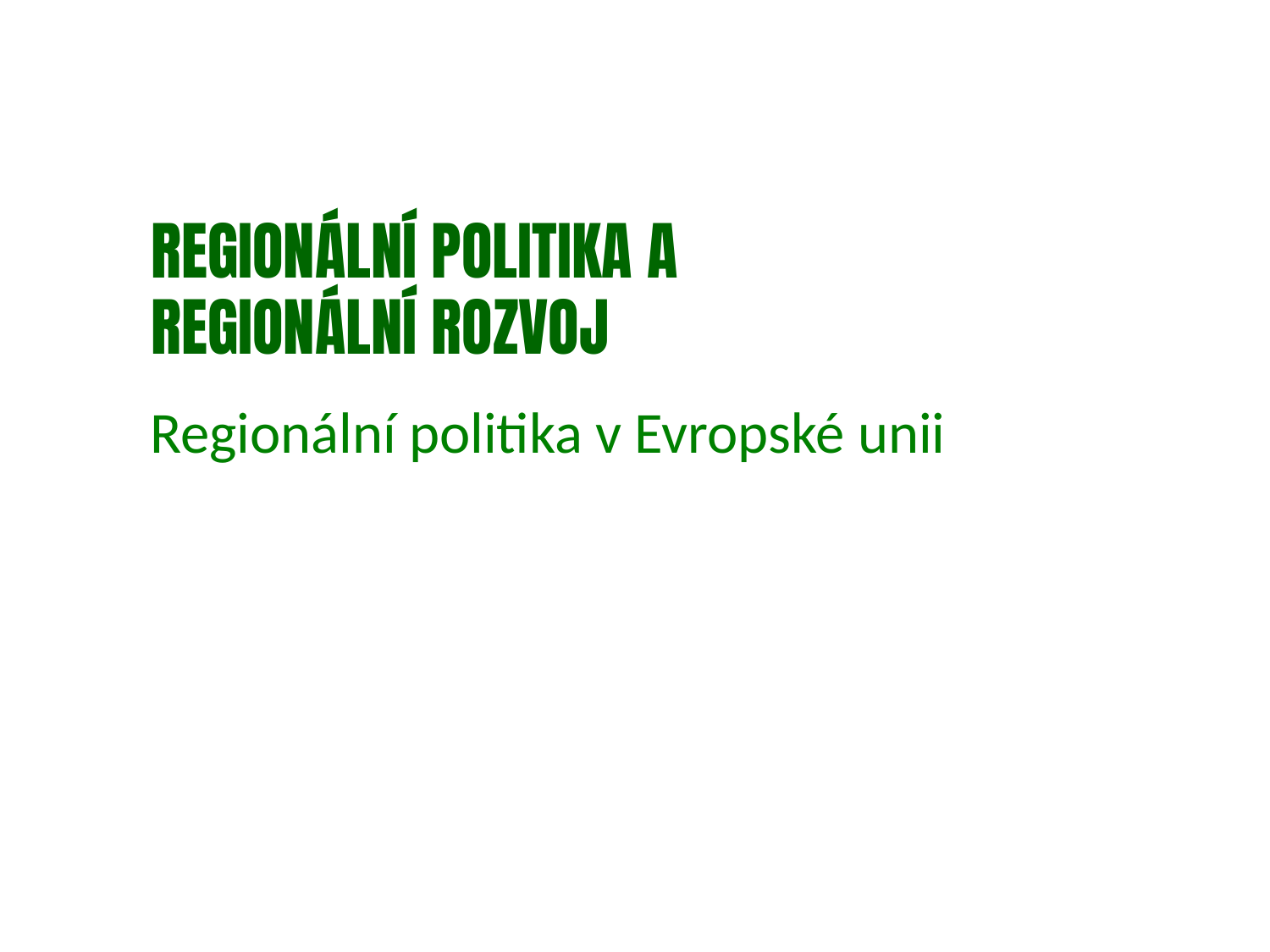

REGIONÁLNÍ POLITIKA A REGIONÁLNÍ ROZVOJ
# Regionální politika v Evropské unii